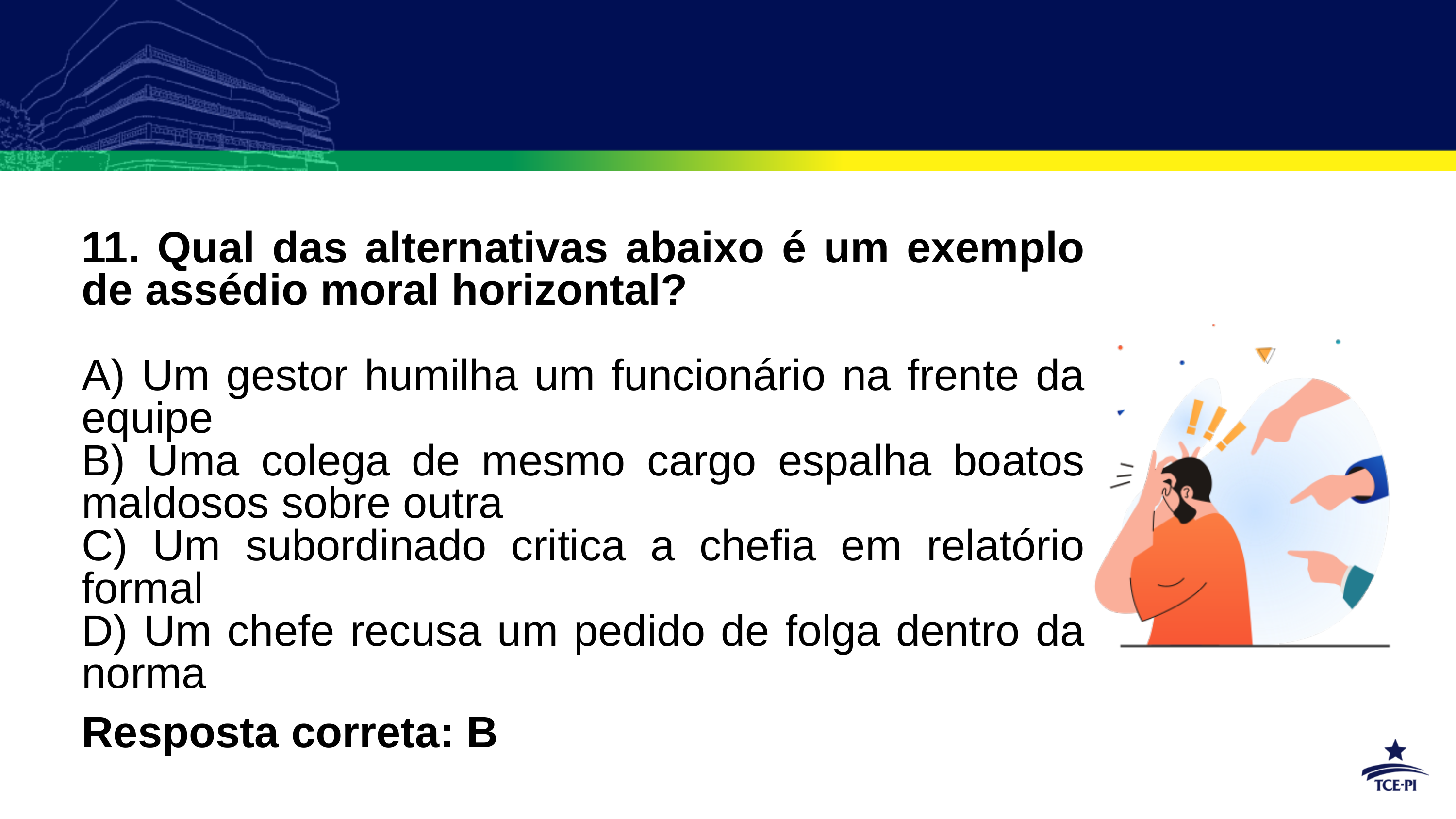

11. Qual das alternativas abaixo é um exemplo de assédio moral horizontal?

A) Um gestor humilha um funcionário na frente da equipe
B) Uma colega de mesmo cargo espalha boatos maldosos sobre outra
C) Um subordinado critica a chefia em relatório formal
D) Um chefe recusa um pedido de folga dentro da norma

Resposta correta: B